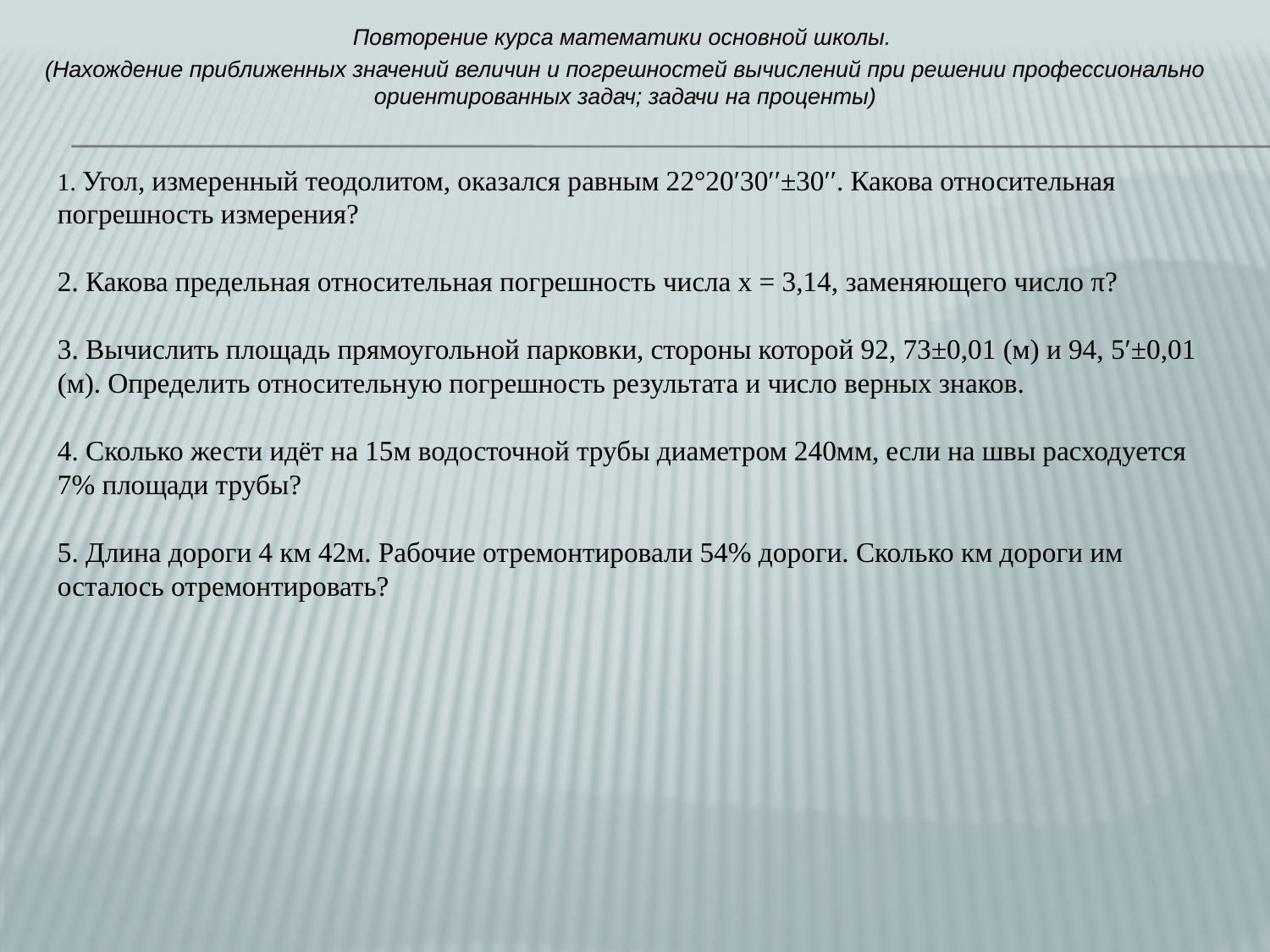

Повторение курса математики основной школы.
(Нахождение приближенных значений величин и погрешностей вычислений при решении профессионально ориентированных задач; задачи на проценты)

1. Угол, измеренный теодолитом, оказался равным 22°20′30′′±30′′. Какова относительная погрешность измерения?

2. Какова предельная относительная погрешность числа х = 3,14, заменяющего число π?

3. Вычислить площадь прямоугольной парковки, стороны которой 92, 73±0,01 (м) и 94, 5′±0,01 (м). Определить относительную погрешность результата и число верных знаков.

4. Сколько жести идёт на 15м водосточной трубы диаметром 240мм, если на швы расходуется 7% площади трубы?

5. Длина дороги 4 км 42м. Рабочие отремонтировали 54% дороги. Сколько км дороги им осталось отремонтировать?